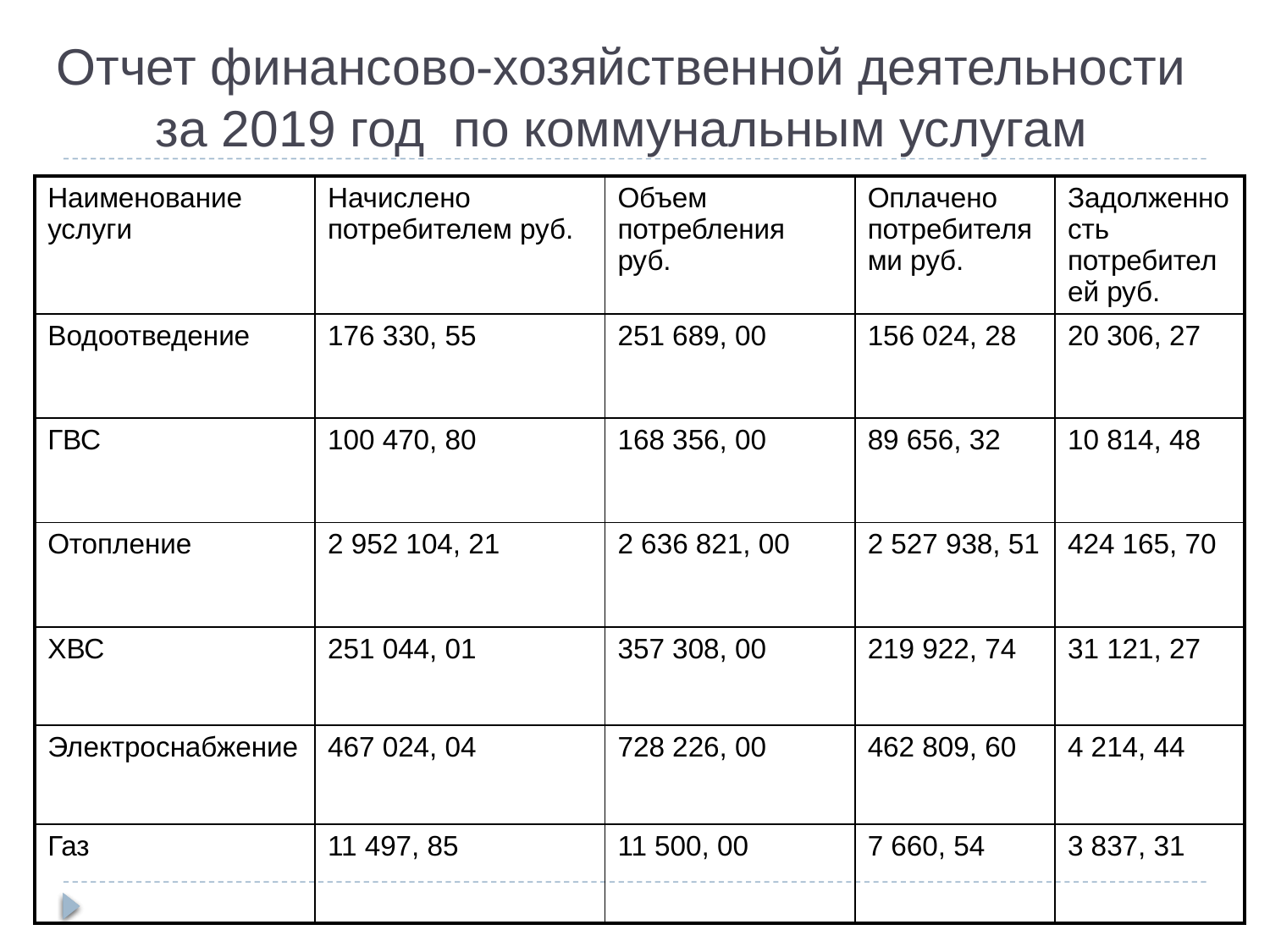

# Отчет финансово-хозяйственной деятельности за 2019 год  по коммунальным услугам
| Наименование услуги | Начислено потребителем руб. | Объем потребления руб. | Оплачено потребителями руб. | Задолженность потребителей руб. |
| --- | --- | --- | --- | --- |
| Водоотведение | 176 330, 55 | 251 689, 00 | 156 024, 28 | 20 306, 27 |
| ГВС | 100 470, 80 | 168 356, 00 | 89 656, 32 | 10 814, 48 |
| Отопление | 2 952 104, 21 | 2 636 821, 00 | 2 527 938, 51 | 424 165, 70 |
| ХВС | 251 044, 01 | 357 308, 00 | 219 922, 74 | 31 121, 27 |
| Электроснабжение | 467 024, 04 | 728 226, 00 | 462 809, 60 | 4 214, 44 |
| Газ | 11 497, 85 | 11 500, 00 | 7 660, 54 | 3 837, 31 |